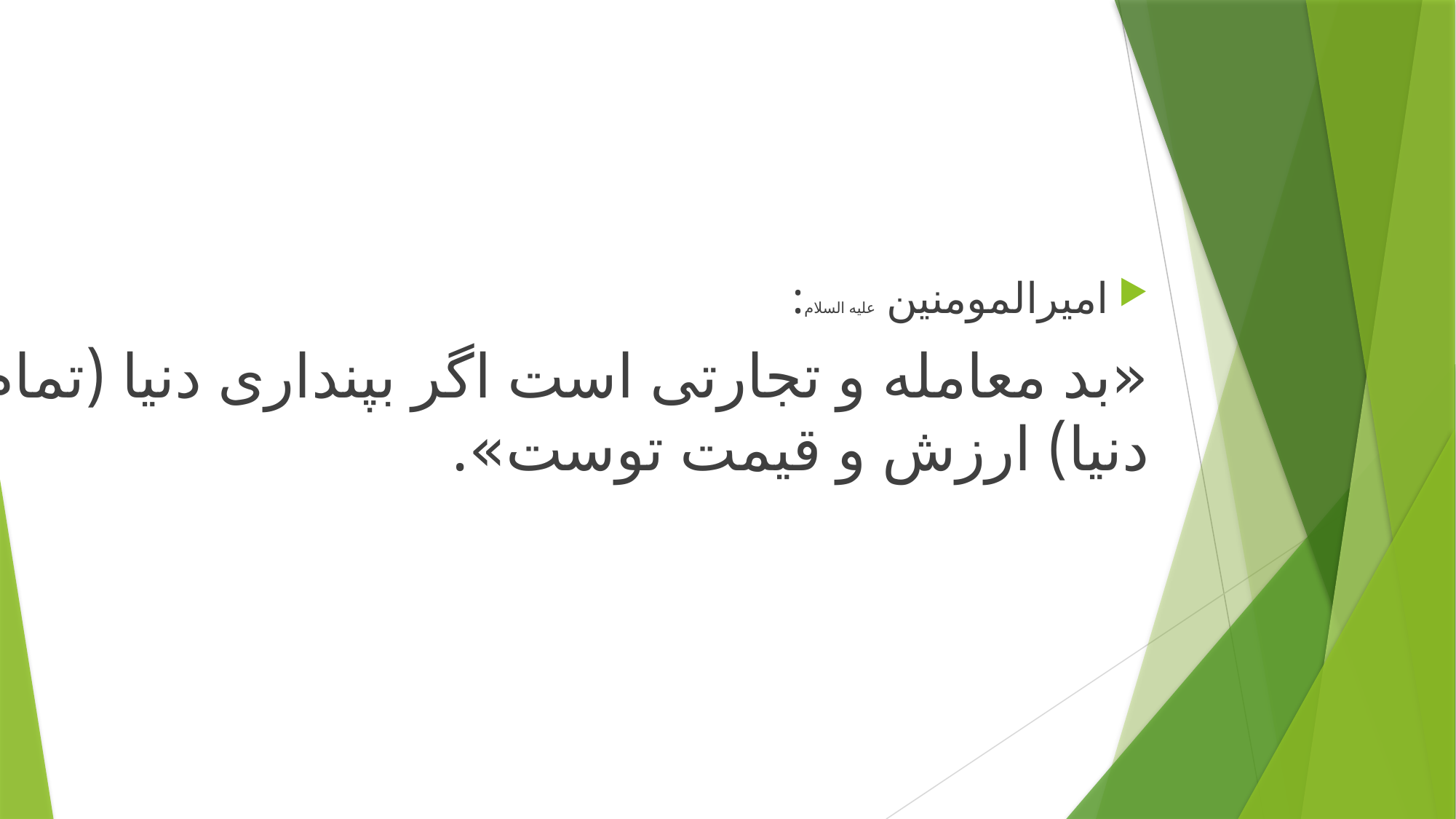

امیرالمومنین علیه السلام:
«بد معامله و تجارتی است اگر بپنداری دنیا (تمام دنیا) ارزش و قیمت توست».